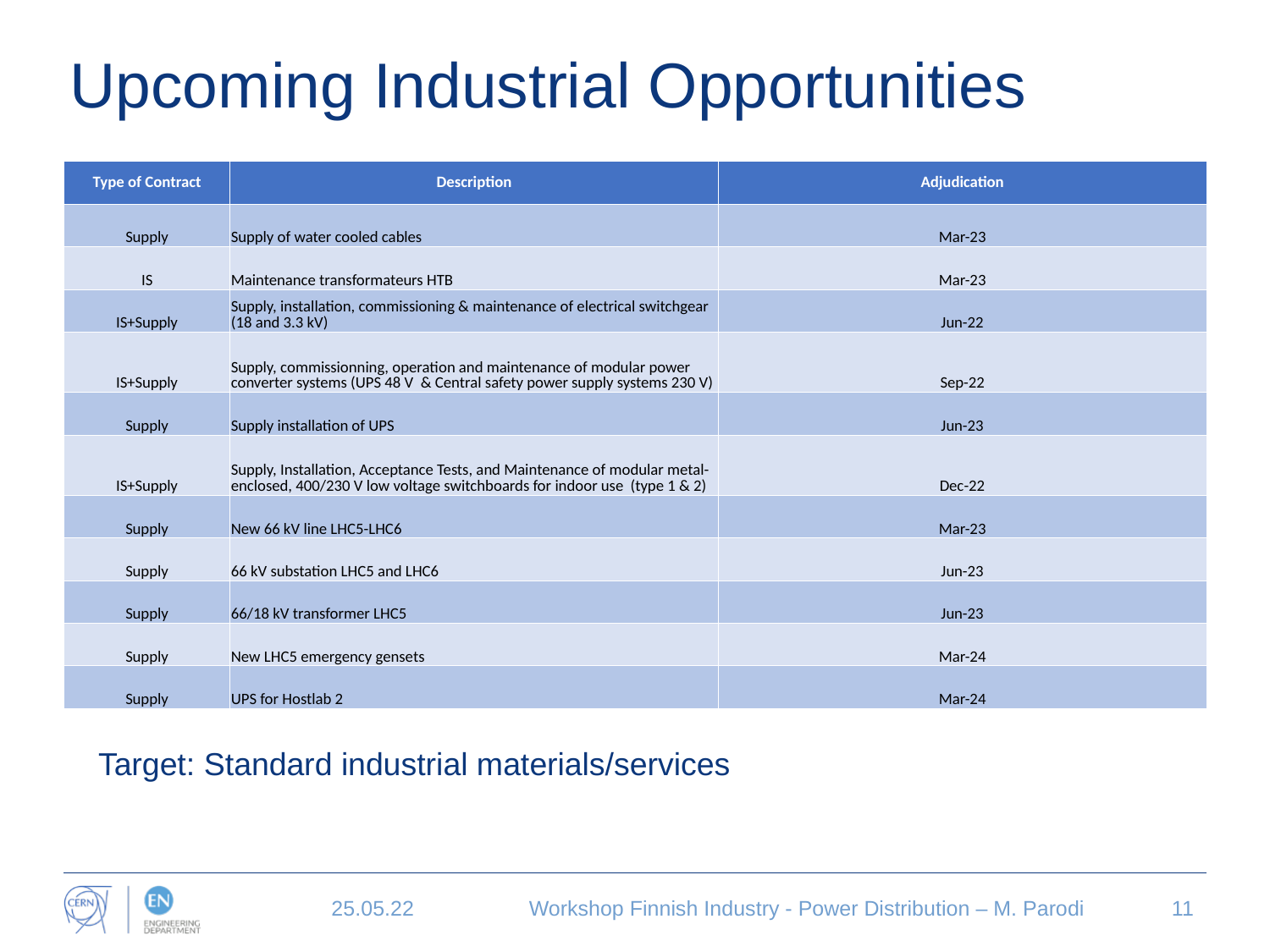

# Upcoming Industrial Opportunities
| Type of Contract | Description | Adjudication |
| --- | --- | --- |
| Supply | Supply of water cooled cables | Mar-23 |
| IS | Maintenance transformateurs HTB | Mar-23 |
| IS+Supply | Supply, installation, commissioning & maintenance of electrical switchgear (18 and 3.3 kV) | Jun-22 |
| IS+Supply | Supply, commissionning, operation and maintenance of modular power converter systems (UPS 48 V  & Central safety power supply systems 230 V) | Sep-22 |
| Supply | Supply installation of UPS | Jun-23 |
| IS+Supply | Supply, Installation, Acceptance Tests, and Maintenance of modular metal-enclosed, 400/230 V low voltage switchboards for indoor use  (type 1 & 2) | Dec-22 |
| Supply | New 66 kV line LHC5-LHC6 | Mar-23 |
| Supply | 66 kV substation LHC5 and LHC6 | Jun-23 |
| Supply | 66/18 kV transformer LHC5 | Jun-23 |
| Supply | New LHC5 emergency gensets | Mar-24 |
| Supply | UPS for Hostlab 2 | Mar-24 |
Target: Standard industrial materials/services
25.05.22
Workshop Finnish Industry - Power Distribution – M. Parodi
11